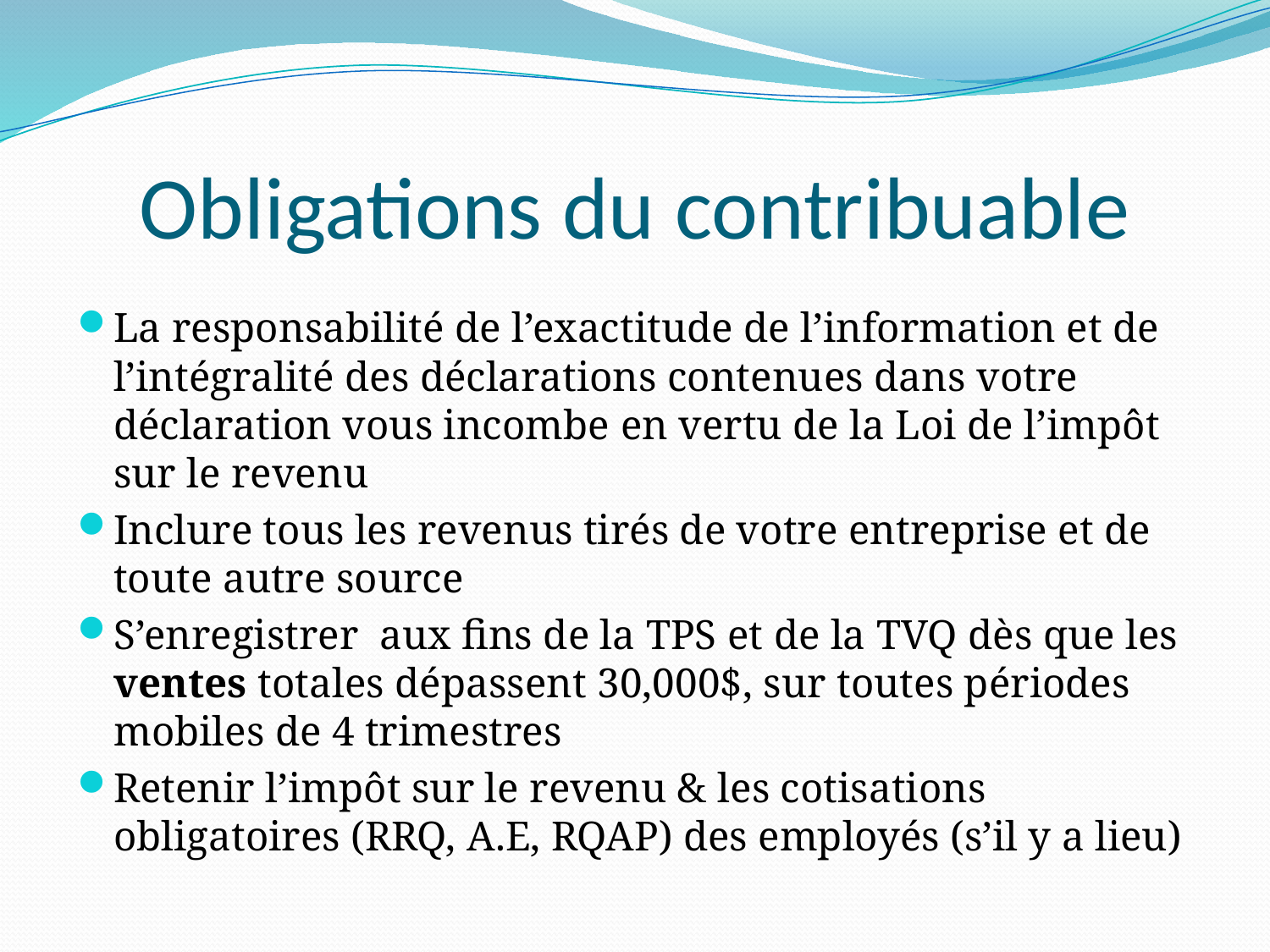

# Obligations du contribuable
La responsabilité de l’exactitude de l’information et de l’intégralité des déclarations contenues dans votre déclaration vous incombe en vertu de la Loi de l’impôt sur le revenu
Inclure tous les revenus tirés de votre entreprise et de toute autre source
S’enregistrer  aux fins de la TPS et de la TVQ dès que les ventes totales dépassent 30,000$, sur toutes périodes mobiles de 4 trimestres
Retenir l’impôt sur le revenu & les cotisations obligatoires (RRQ, A.E, RQAP) des employés (s’il y a lieu)